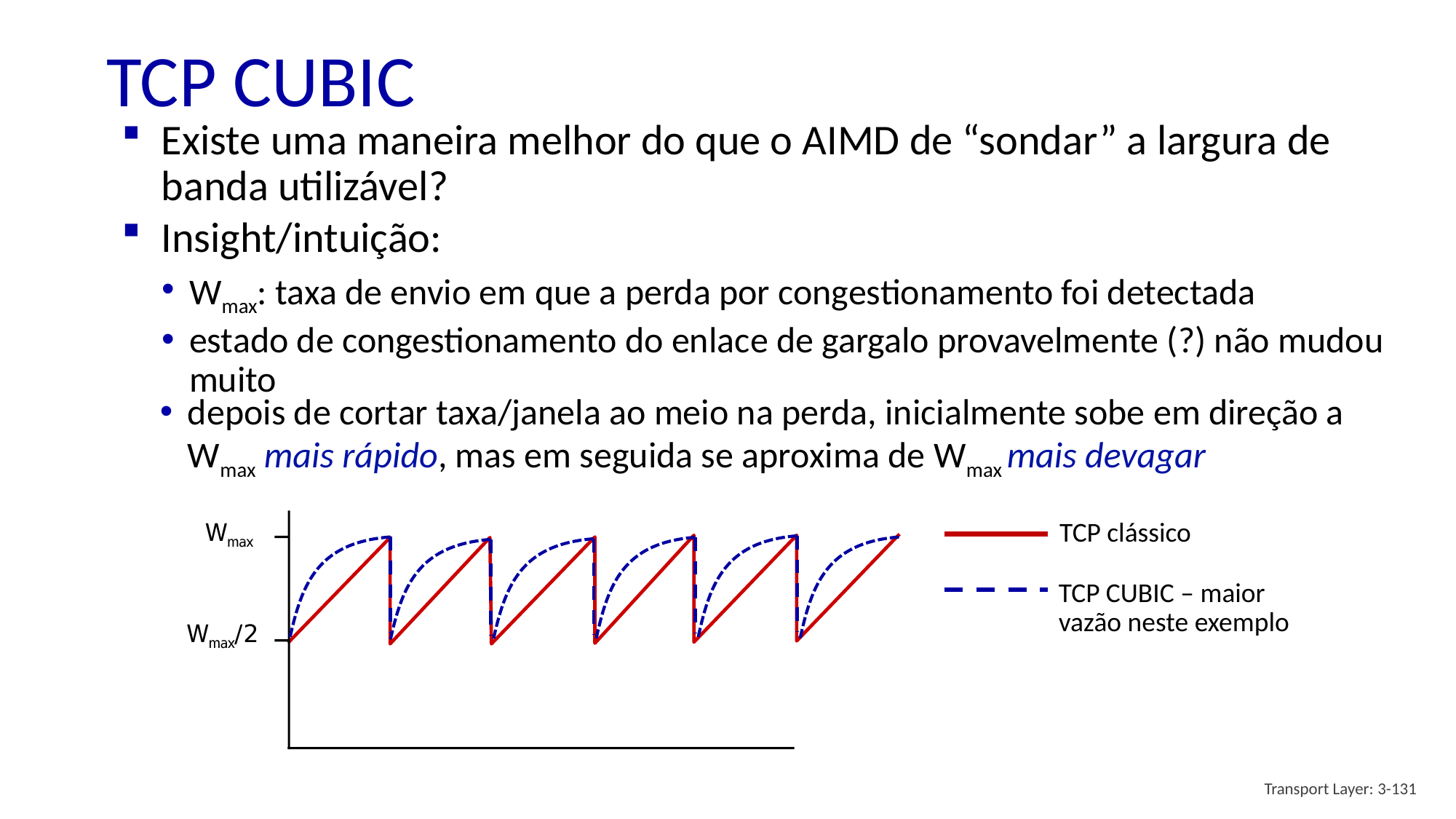

# TCP CUBIC
Existe uma maneira melhor do que o AIMD de “sondar” a largura de banda utilizável?

Insight/intuição:
Wmax: taxa de envio em que a perda por congestionamento foi detectada
estado de congestionamento do enlace de gargalo provavelmente (?) não mudou muito
depois de cortar taxa/janela ao meio na perda, inicialmente sobe em direção a Wmax mais rápido, mas em seguida se aproxima de Wmax mais devagar

TCP clássico
TCP CUBIC – maior vazão neste exemplo

Wmax

Wmax/2

Transport Layer: 3-131